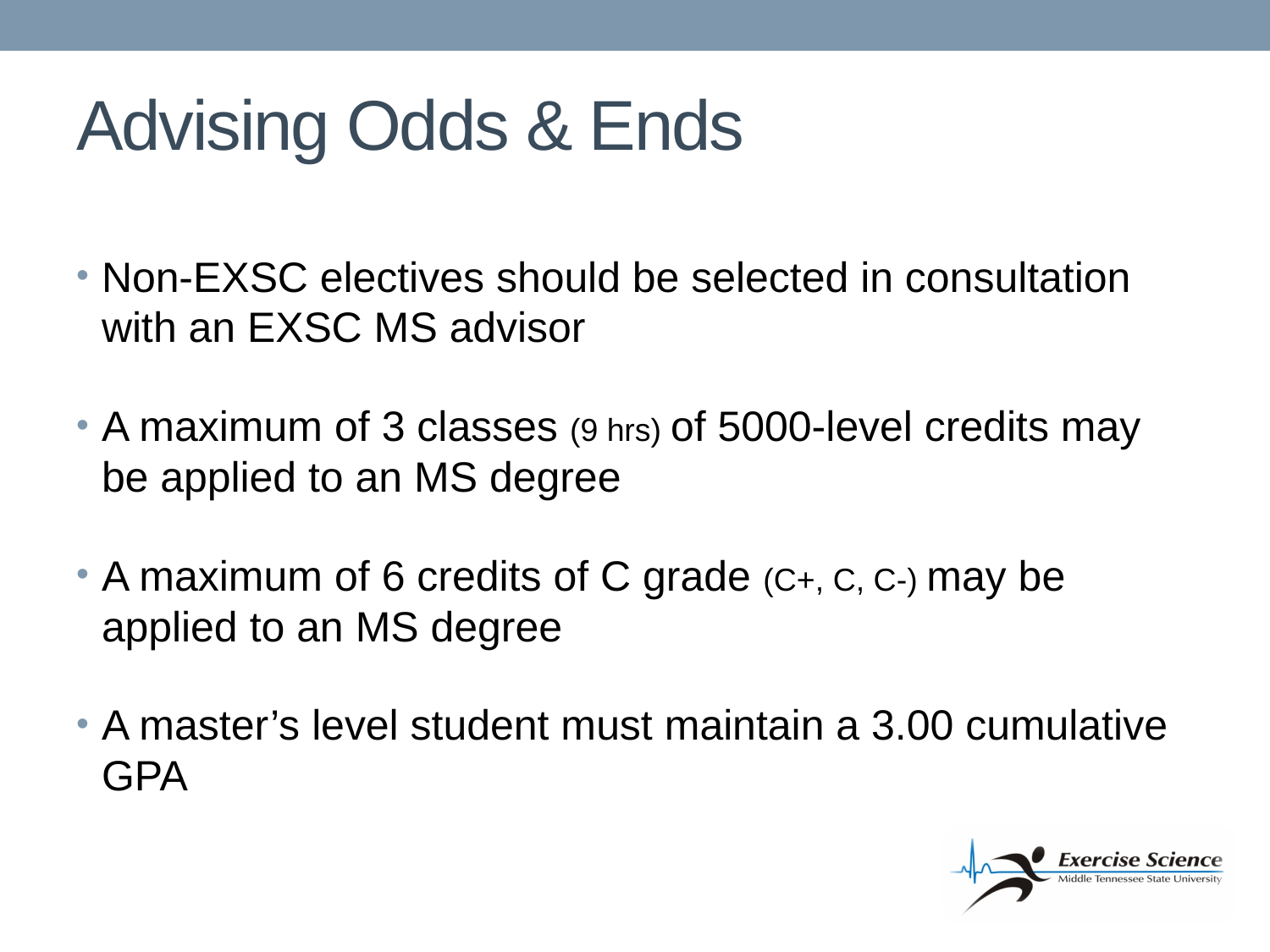

# Advising Odds & Ends
Non-EXSC electives should be selected in consultation with an EXSC MS advisor

A maximum of 3 classes (9 hrs) of 5000-level credits may be applied to an MS degree

A maximum of 6 credits of C grade (C+, C, C-) may be applied to an MS degree

A master’s level student must maintain a 3.00 cumulative GPA